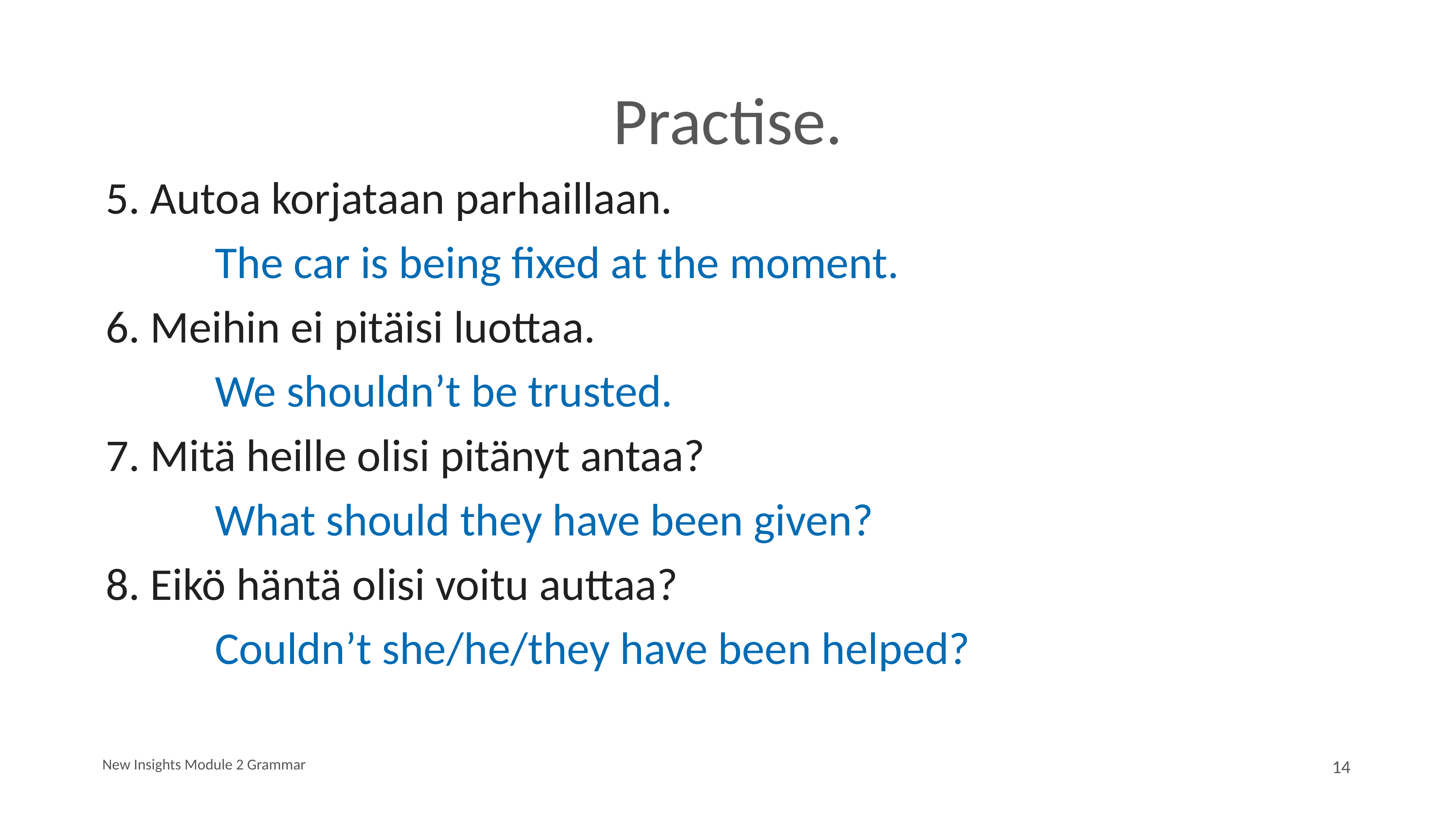

# Practise.
5. Autoa korjataan parhaillaan.
		The car is being fixed at the moment.
6. Meihin ei pitäisi luottaa.
		We shouldn’t be trusted.
7. Mitä heille olisi pitänyt antaa?
		What should they have been given?
8. Eikö häntä olisi voitu auttaa?
		Couldn’t she/he/they have been helped?
New Insights Module 2 Grammar
14